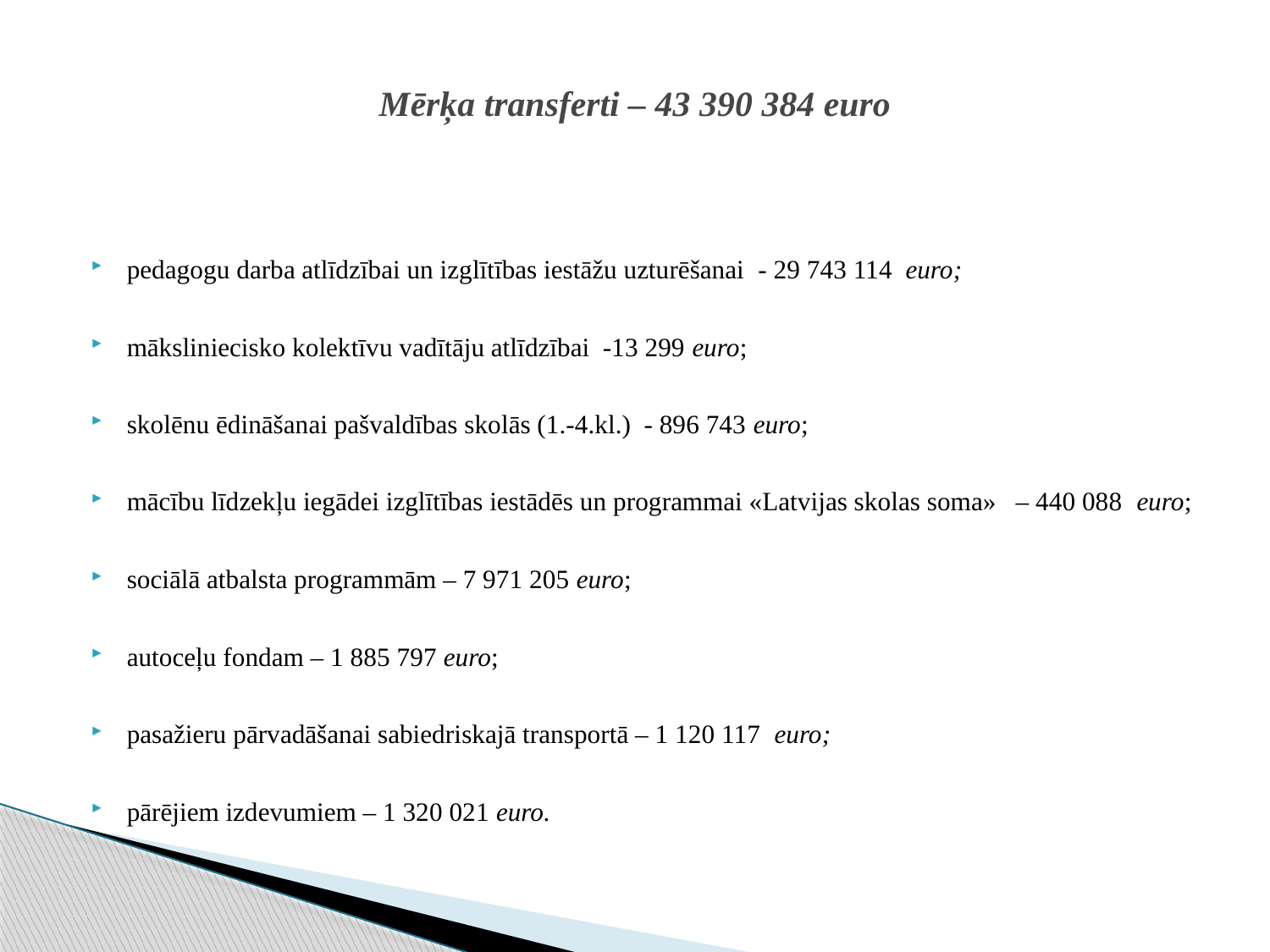

# Mērķa transferti – 43 390 384 euro
pedagogu darba atlīdzībai un izglītības iestāžu uzturēšanai  - 29 743 114  euro;

māksliniecisko kolektīvu vadītāju atlīdzībai  -13 299 euro;

skolēnu ēdināšanai pašvaldības skolās (1.-4.kl.)  - 896 743 euro;

mācību līdzekļu iegādei izglītības iestādēs un programmai «Latvijas skolas soma»   – 440 088  euro;

sociālā atbalsta programmām – 7 971 205 euro;

autoceļu fondam – 1 885 797 euro;

pasažieru pārvadāšanai sabiedriskajā transportā – 1 120 117  euro;

pārējiem izdevumiem – 1 320 021 euro.